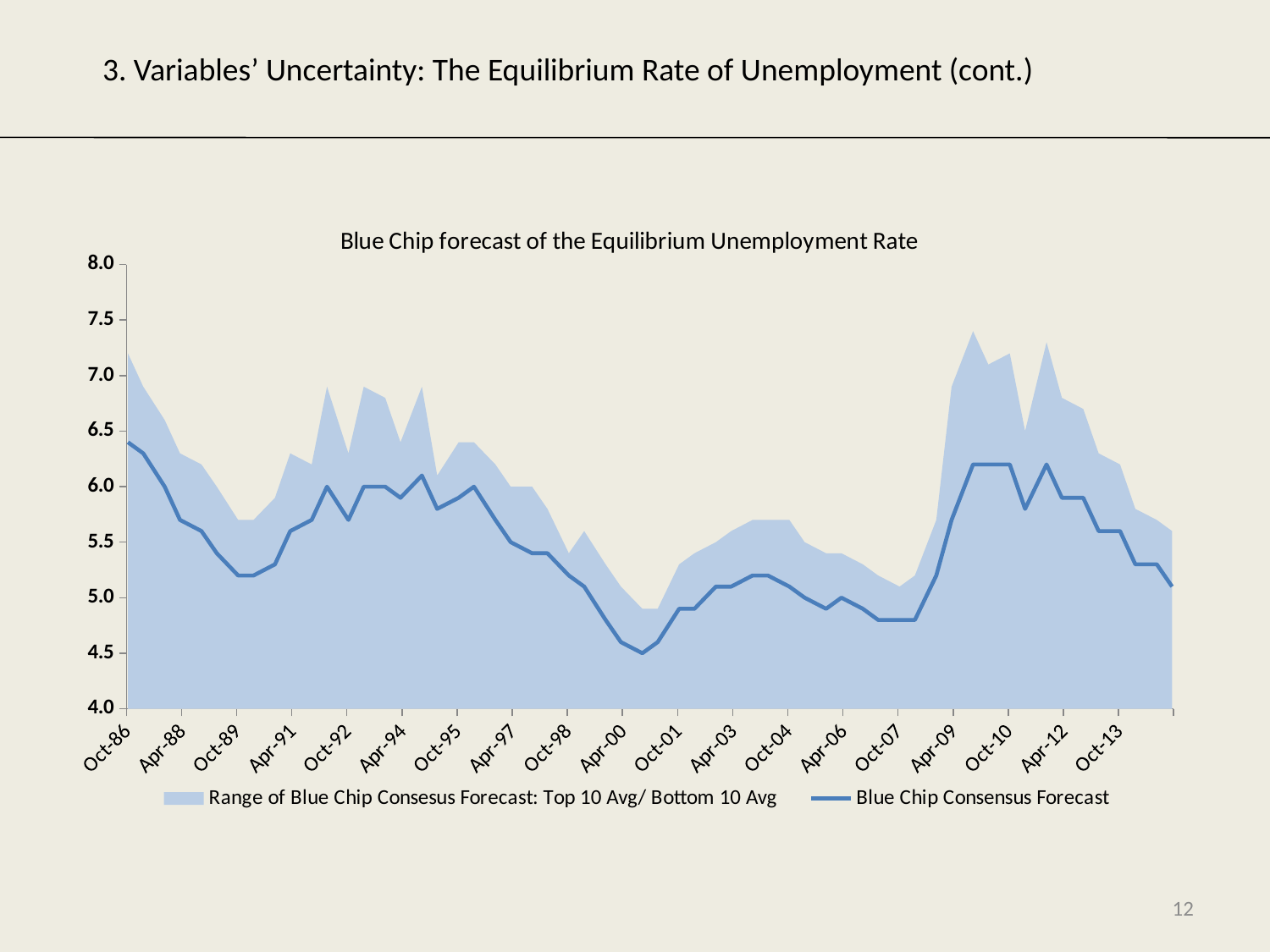

3. Variables’ Uncertainty: The Equilibrium Rate of Unemployment (cont.)

### Chart

| Category | Range of Blue Chip Consesus Forecast: Top 10 Avg/ Bottom 10 Avg | Bottom 10 Average | Blue Chip Consensus Forecast |
|---|---|---|---|
| 31686 | 7.2 | 5.8 | 6.4 |
| 31837 | 6.9 | 5.8 | 6.3 |
| 32051 | 6.6 | 5.4 | 6.0 |
| 32203 | 6.3 | 5.0 | 5.7 |
| 32417 | 6.2 | 5.0 | 5.6 |
| 32568 | 6.0 | 4.9 | 5.4 |
| 32782 | 5.7 | 4.6 | 5.2 |
| 32933 | 5.7 | 4.8 | 5.2 |
| 33147 | 5.9 | 4.8 | 5.3 |
| 33298 | 6.3 | 5.0 | 5.6 |
| 33512 | 6.2 | 5.1 | 5.7 |
| 33664 | 6.9 | 5.2 | 6.0 |
| 33878 | 6.3 | 5.0 | 5.7 |
| 34029 | 6.9 | 5.2 | 6.0 |
| 34243 | 6.8 | 5.3 | 6.0 |
| 34394 | 6.4 | 5.4 | 5.9 |
| 34608 | 6.9 | 5.6 | 6.1 |
| 34759 | 6.1 | 5.4 | 5.8 |
| 34973 | 6.4 | 5.3 | 5.9 |
| 35125 | 6.4 | 5.6 | 6.0 |
| 35339 | 6.2 | 5.2 | 5.7 |
| 35490 | 6.0 | 4.9 | 5.5 |
| 35704 | 6.0 | 4.7 | 5.4 |
| 35855 | 5.8 | 4.9 | 5.4 |
| 36069 | 5.4 | 4.9 | 5.2 |
| 36220 | 5.6 | 4.8 | 5.1 |
| 36434 | 5.3 | 4.4 | 4.8 |
| 36586 | 5.1 | 4.2 | 4.6 |
| 36800 | 4.9 | 4.2 | 4.5 |
| 36951 | 4.9 | 4.2 | 4.6 |
| 37165 | 5.3 | 4.4 | 4.9 |
| 37316 | 5.4 | 4.4 | 4.9 |
| 37530 | 5.5 | 4.5 | 5.1 |
| 37681 | 5.6 | 4.6 | 5.1 |
| 37895 | 5.7 | 4.7 | 5.2 |
| 38047 | 5.7 | 4.7 | 5.2 |
| 38261 | 5.7 | 4.5 | 5.1 |
| 38412 | 5.5 | 4.5 | 5.0 |
| 38626 | 5.4 | 4.5 | 4.9 |
| 38777 | 5.4 | 4.5 | 5.0 |
| 38991 | 5.3 | 4.6 | 4.9 |
| 39142 | 5.2 | 4.4 | 4.8 |
| 39356 | 5.1 | 4.4 | 4.8 |
| 39508 | 5.2 | 4.3 | 4.8 |
| 39722 | 5.7 | 4.8 | 5.2 |
| 39873 | 6.9 | 4.8 | 5.7 |
| 40087 | 7.4 | 5.1 | 6.2 |
| 40238 | 7.1 | 5.2 | 6.2 |
| 40452 | 7.2 | 5.2 | 6.2 |
| 40603 | 6.5 | 5.0 | 5.8 |
| 40817 | 7.3 | 5.1 | 6.2 |
| 40969 | 6.8 | 5.1 | 5.9 |
| 41183 | 6.7 | 5.3 | 5.9 |
| 41334 | 6.3 | 5.1 | 5.6 |
| 41548 | 6.2 | 5.1 | 5.6 |
| 41699 | 5.8 | 4.8 | 5.3 |
| 41913 | 5.7 | 4.7 | 5.3 |
| 42064 | 5.6 | 4.4 | 5.1 |
12